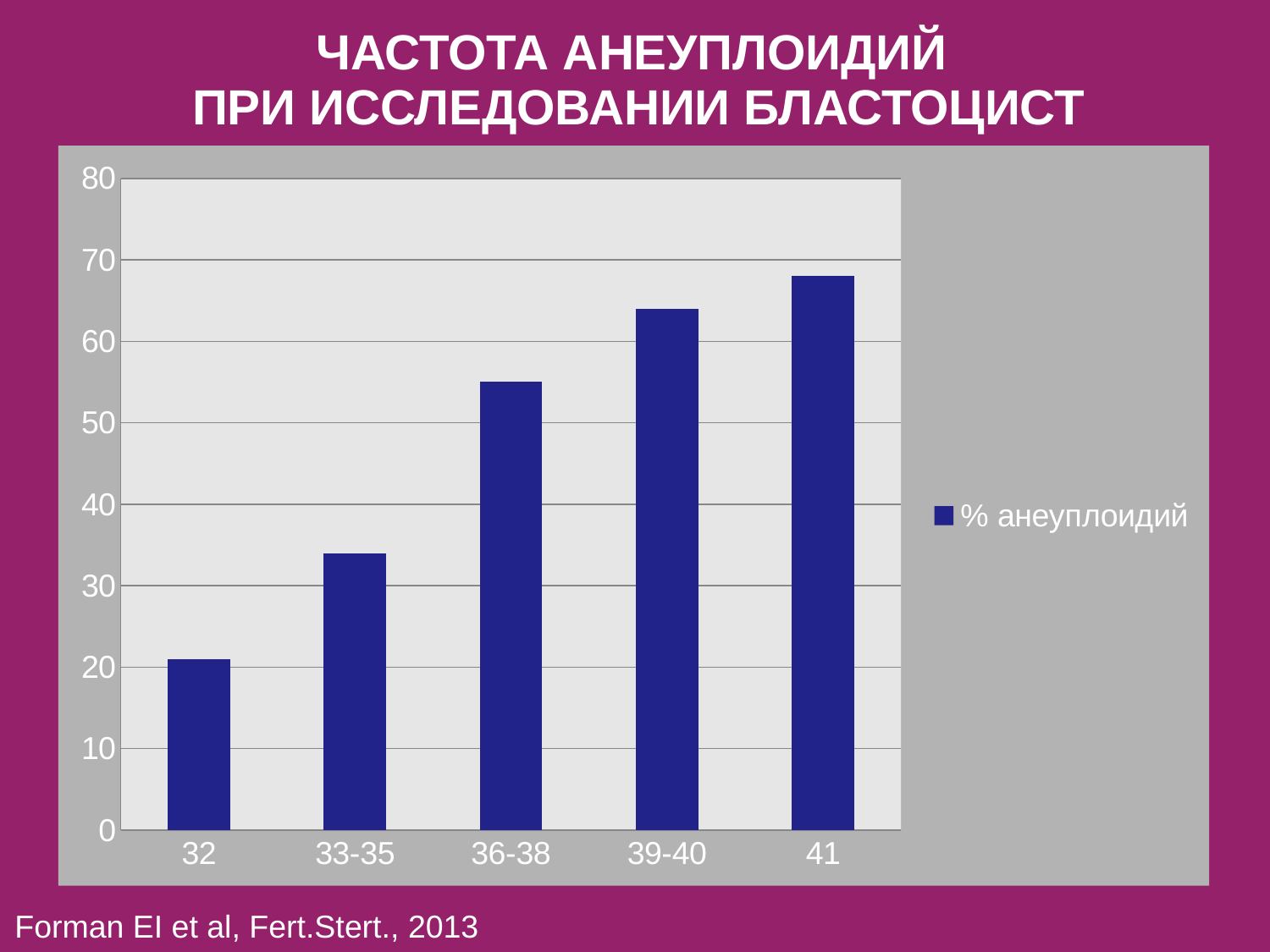

ЧАСТОТА АНЕУПЛОИДИЙ
ПРИ ИССЛЕДОВАНИИ БЛАСТОЦИСТ

### Chart

| Category | % анеуплоидий |
|---|---|
| 32 | 21.0 |
| 33-35 | 34.0 |
| 36-38 | 55.0 |
| 39-40 | 64.0 |
| 41 | 68.0 |
#
Forman EI et al, Fert.Stert., 2013